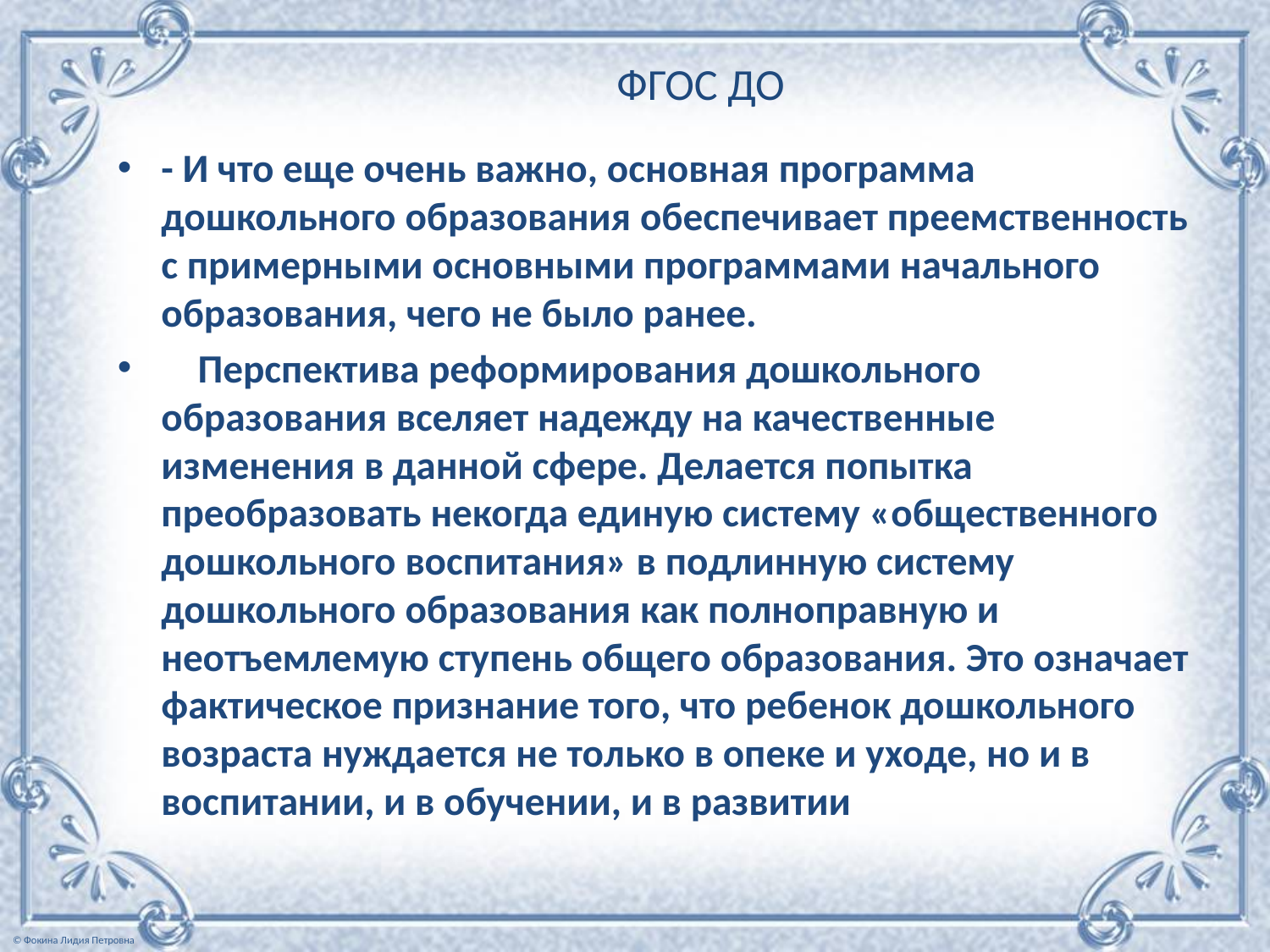

# ФГОС ДО
- И что еще очень важно, основная программа дошкольного образования обеспечивает преемственность с примерными основными программами начального образования, чего не было ранее.
    Перспектива реформирования дошкольного образования вселяет надежду на качественные изменения в данной сфере. Делается попытка преобразовать некогда единую систему «общественного дошкольного воспитания» в подлинную систему дошкольного образования как полноправную и неотъемлемую ступень общего образования. Это означает фактическое признание того, что ребенок дошкольного возраста нуждается не только в опеке и уходе, но и в воспитании, и в обучении, и в развитии